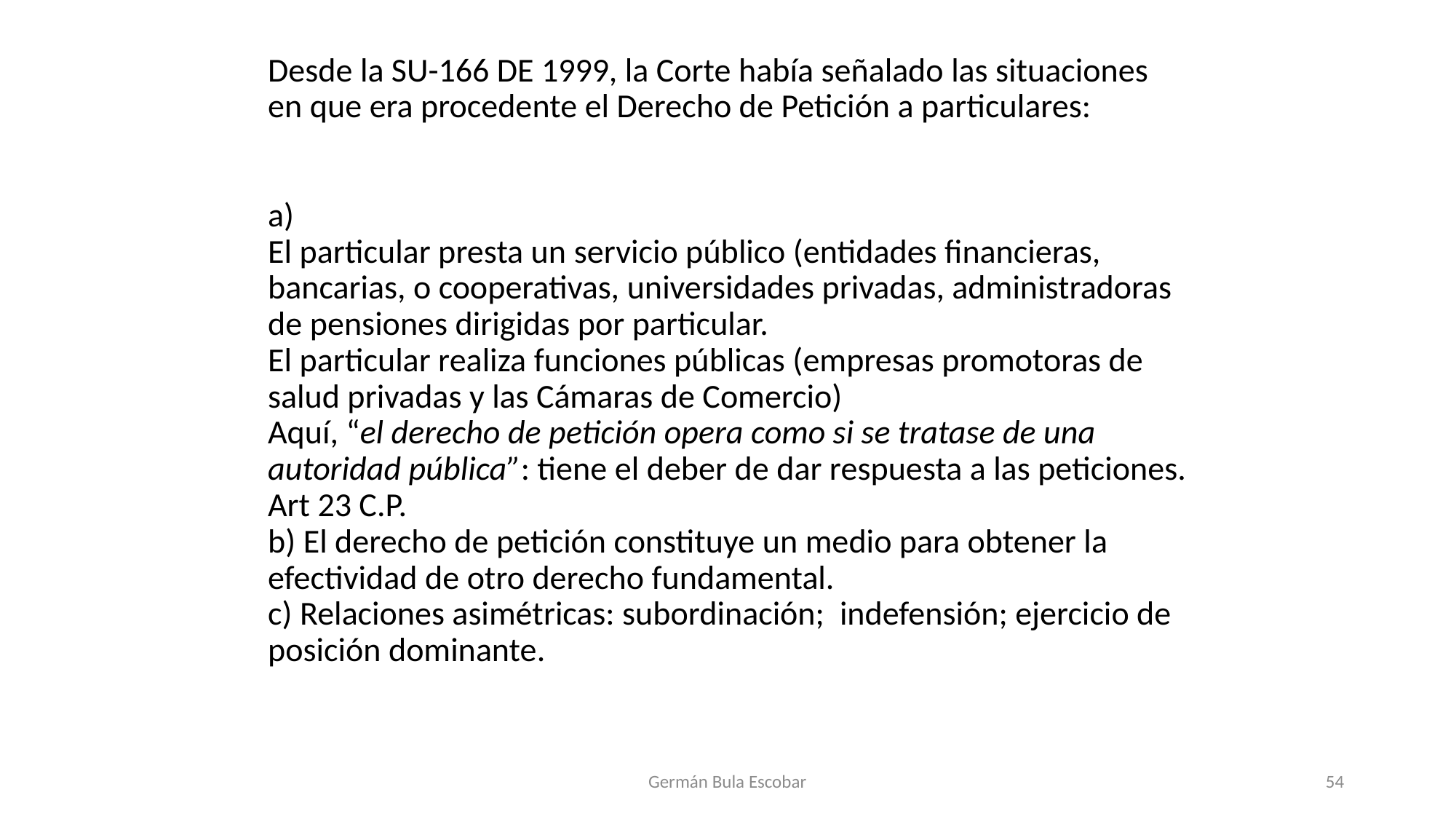

# Desde la SU-166 DE 1999, la Corte había señalado las situaciones en que era procedente el Derecho de Petición a particulares: a) El particular presta un servicio público (entidades financieras, bancarias, o cooperativas, universidades privadas, administradoras de pensiones dirigidas por particular. El particular realiza funciones públicas (empresas promotoras de salud privadas y las Cámaras de Comercio)  Aquí, “el derecho de petición opera como si se tratase de una autoridad pública”: tiene el deber de dar respuesta a las peticiones. Art 23 C.P. b) El derecho de petición constituye un medio para obtener la efectividad de otro derecho fundamental. c) Relaciones asimétricas: subordinación;  indefensión; ejercicio de posición dominante.
Germán Bula Escobar
54